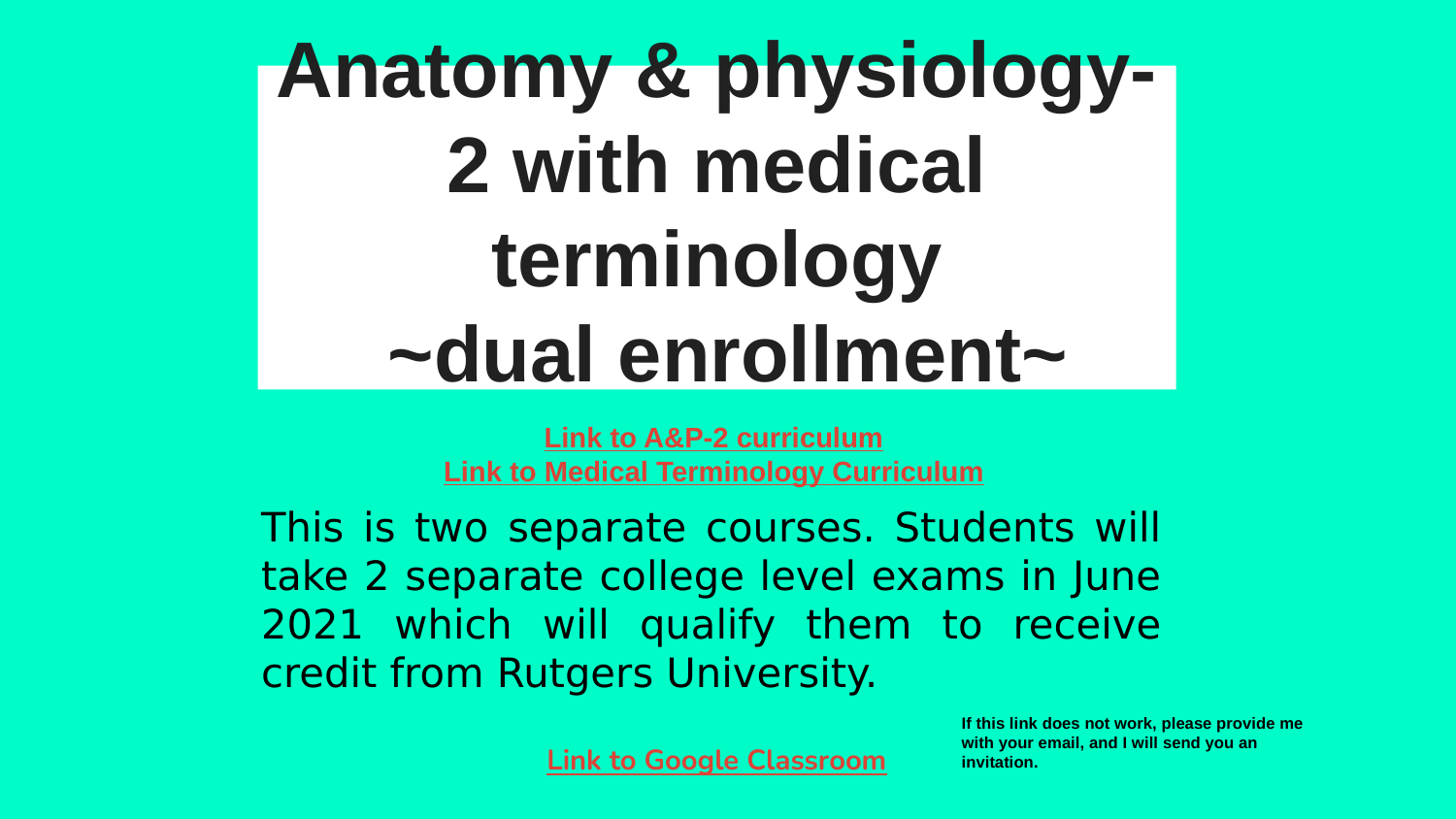

# Anatomy & physiology-2 with medical terminology
 ~dual enrollment~

Link to A&P-2 curriculum
Link to Medical Terminology Curriculum

This is two separate courses. Students will take 2 separate college level exams in June 2021 which will qualify them to receive credit from Rutgers University.

If this link does not work, please provide me with your email, and I will send you an invitation.
Link to Google Classroom